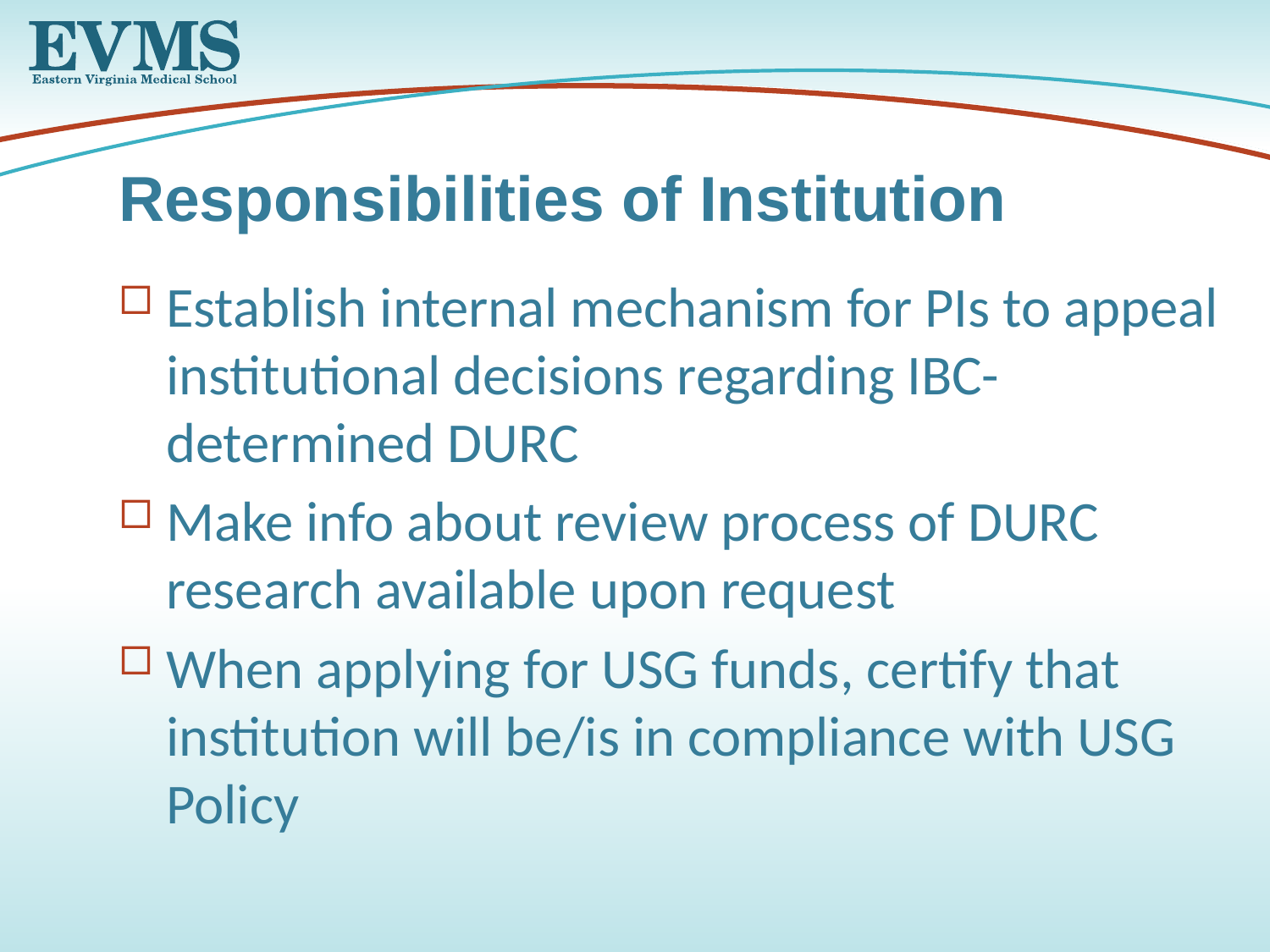

Responsibilities of Institution
Establish internal mechanism for PIs to appeal institutional decisions regarding IBC-determined DURC
Make info about review process of DURC research available upon request
When applying for USG funds, certify that institution will be/is in compliance with USG Policy